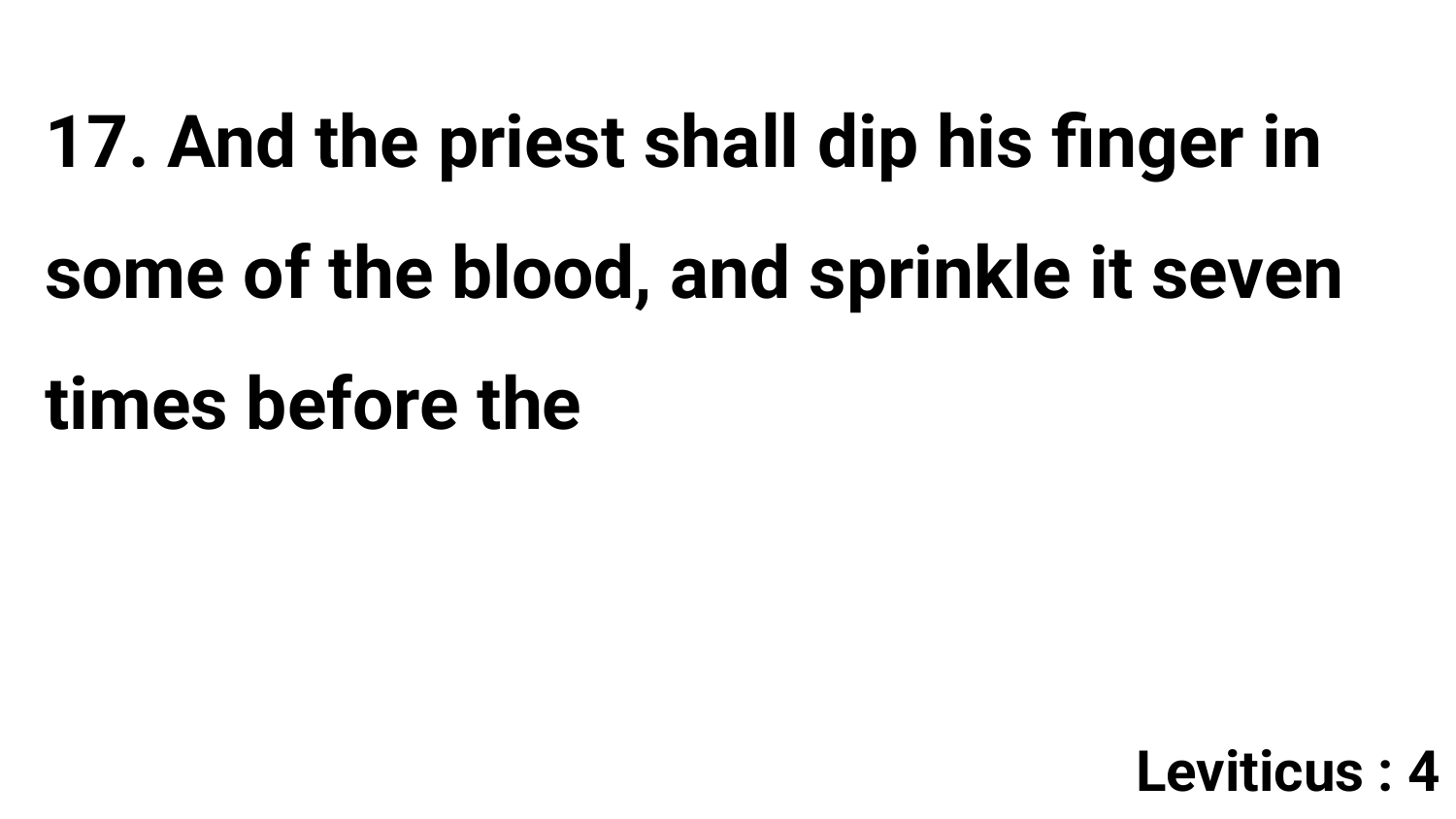

17. And the priest shall dip his finger in some of the blood, and sprinkle it seven times before the
Leviticus : 4